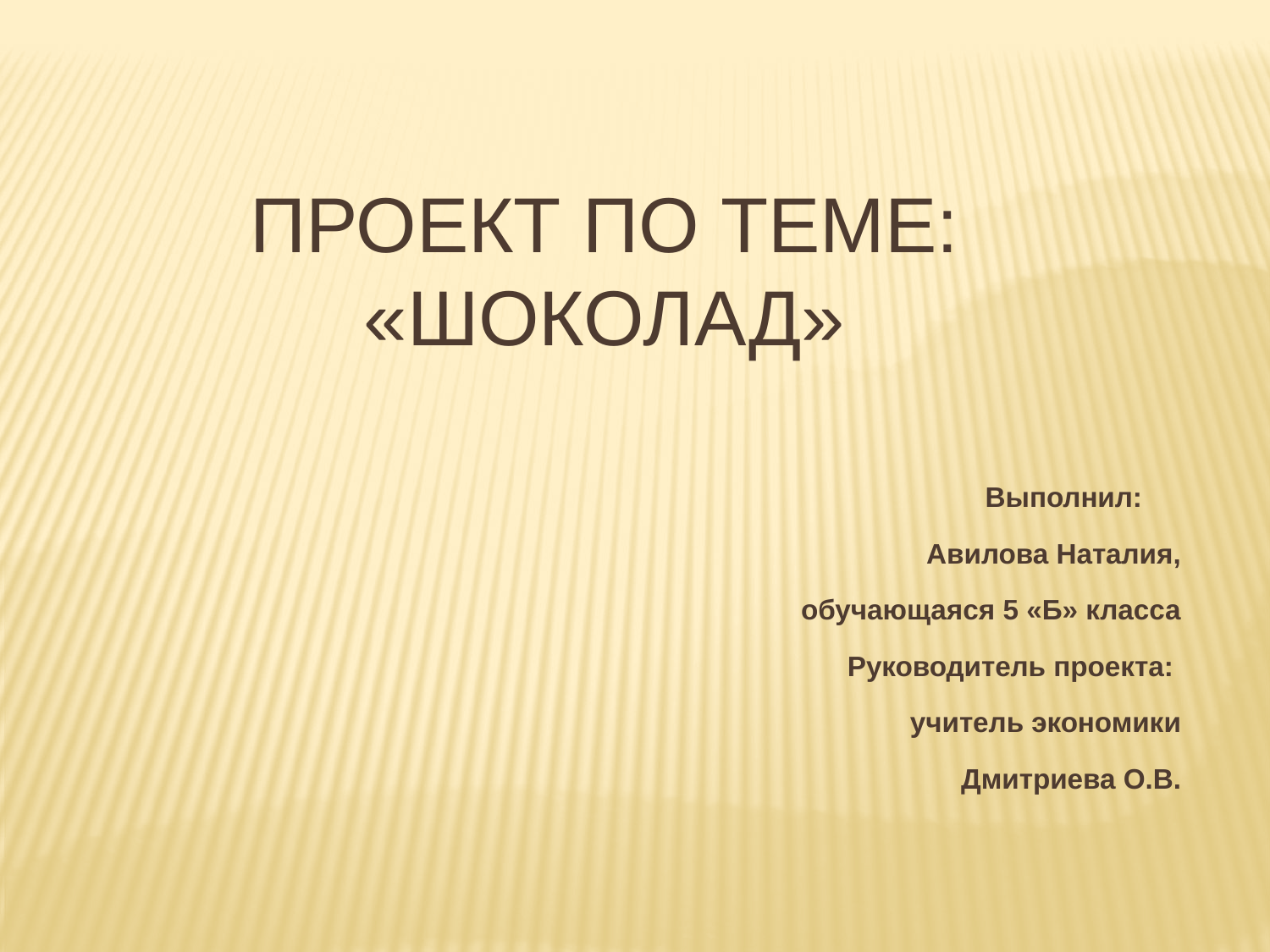

Проект по теме: «ШОКОЛАД»
Выполнил:
Авилова Наталия,
обучающаяся 5 «Б» класса
Руководитель проекта:
учитель экономики
Дмитриева О.В.